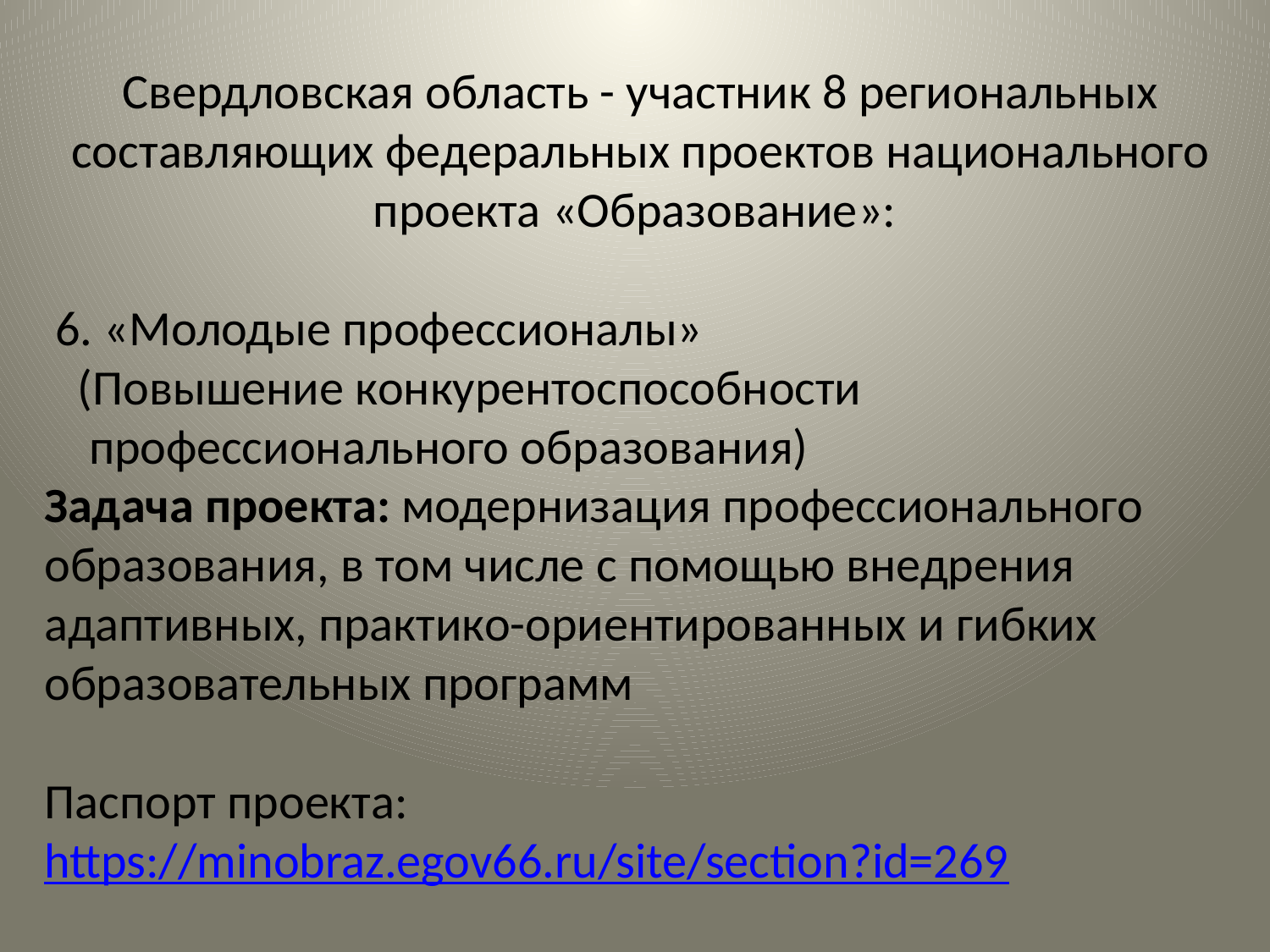

Свердловская область - участник 8 региональных составляющих федеральных проектов национального проекта «Образование»:
 6. «Молодые профессионалы»
   (Повышение конкурентоспособности
    профессионального образования)
Задача проекта: модернизация профессионального образования, в том числе с помощью внедрения адаптивных, практико-ориентированных и гибких образовательных программ

Паспорт проекта:
https://minobraz.egov66.ru/site/section?id=269